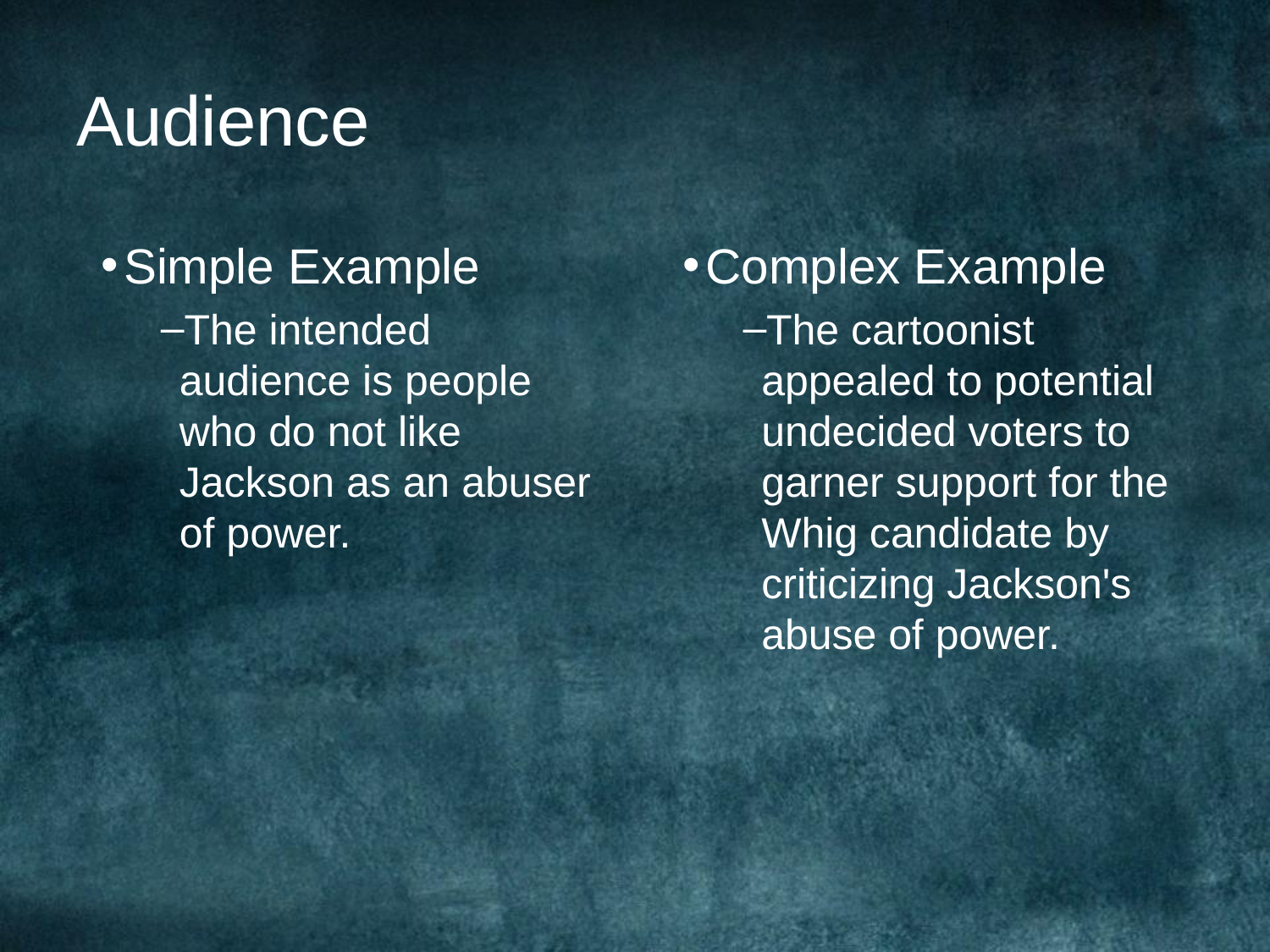

# Audience
Simple Example
The intended audience is people who do not like Jackson as an abuser of power.
Complex Example
The cartoonist appealed to potential undecided voters to garner support for the Whig candidate by criticizing Jackson's abuse of power.